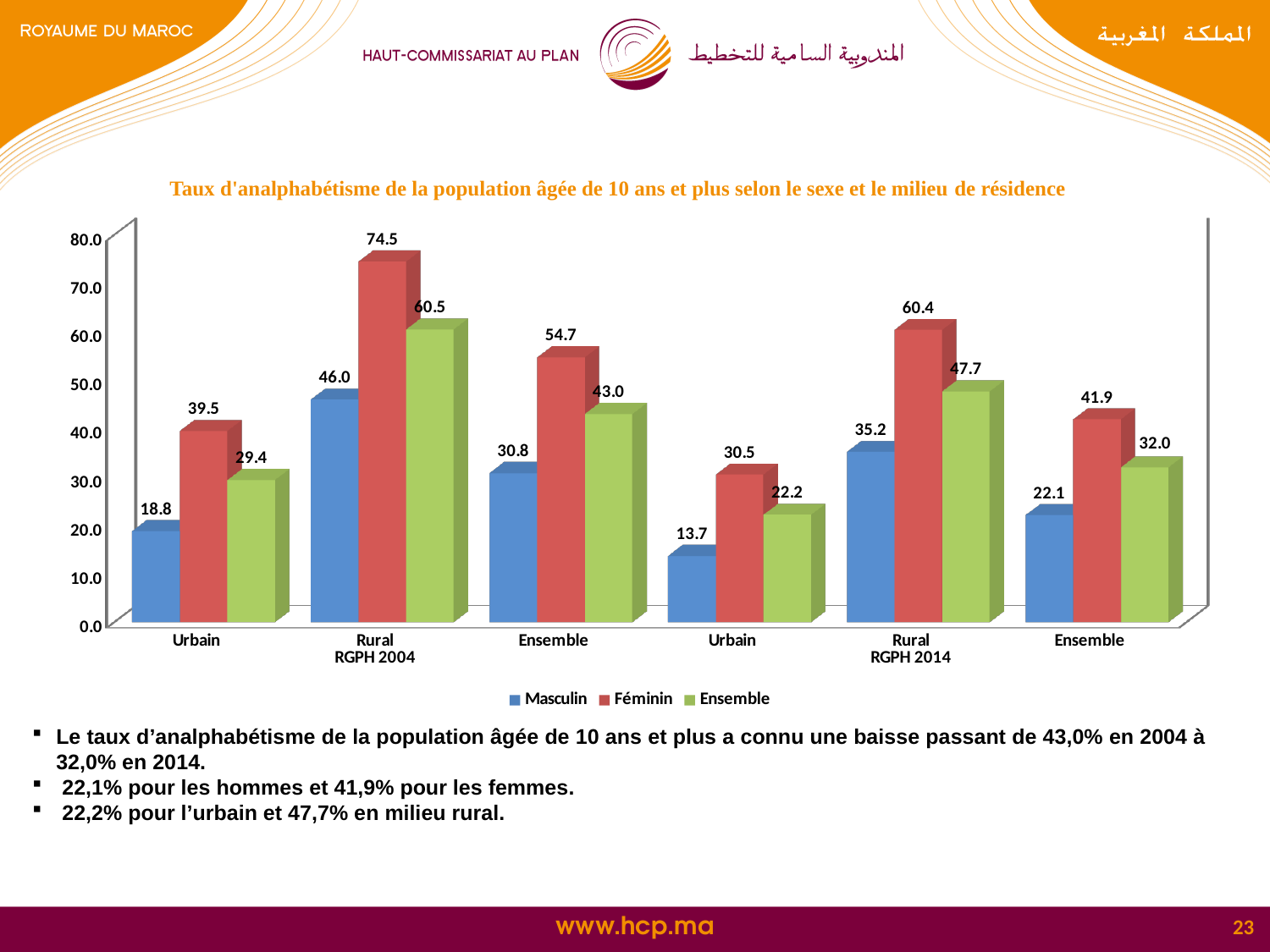

Taux d'analphabétisme de la population âgée de 10 ans et plus selon le sexe et le milieu de résidence

[unsupported chart]

Le taux d’analphabétisme de la population âgée de 10 ans et plus a connu une baisse passant de 43,0% en 2004 à 32,0% en 2014.
 22,1% pour les hommes et 41,9% pour les femmes.
 22,2% pour l’urbain et 47,7% en milieu rural.
23